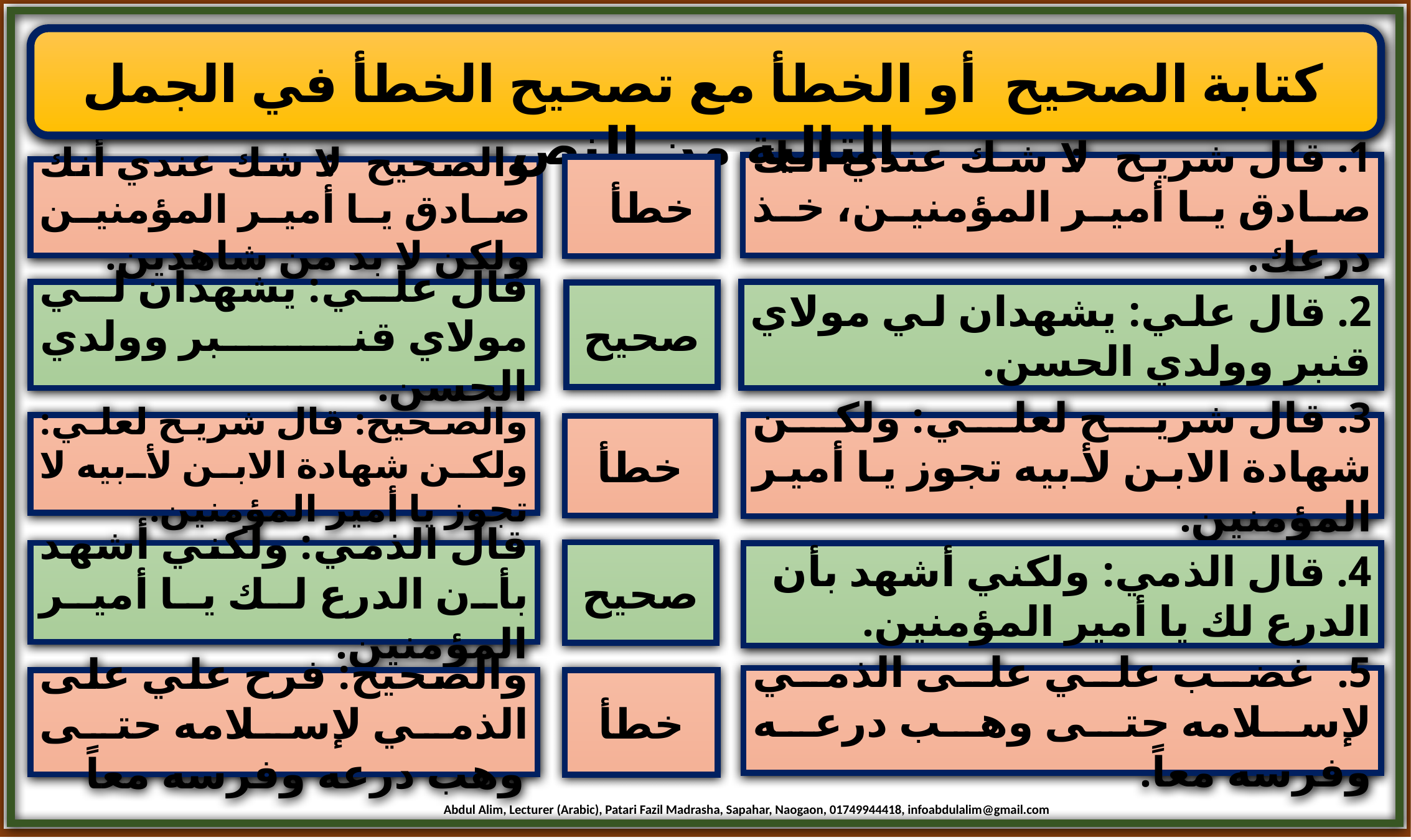

كتابة الصحيح  أو الخطأ مع تصحيح الخطأ في الجمل التالية من النص

1. قال شريح: لا شك عندي أنك صادق يا أمير المؤمنين، خذ درعك.
خطأ
والصحيح: لا شك عندي أنك صادق يا أمير المؤمنين ولكن لا بد من شاهدين.
قال علي: يشهدان لي مولاي قنبر وولدي الحسن.
2. قال علي: يشهدان لي مولاي قنبر وولدي الحسن.
صحيح
والصحيح: قال شريح لعلي: ولكن شهادة الابن لأبيه لا تجوز يا أمير المؤمنين.
3. قال شريح لعلي: ولكن شهادة الابن لأبيه تجوز يا أمير المؤمنين.
خطأ
صحيح
قال الذمي: ولكني أشهد بأن الدرع لك يا أمير المؤمنين.
4. قال الذمي: ولكني أشهد بأن الدرع لك يا أمير المؤمنين.
5.  غضب علي على الذمي لإسلامه حتى وهب درعه وفرسه معاً.
والصحيح: فرح علي على الذمي لإسلامه حتى وهب درعه وفرسه معاً
خطأ